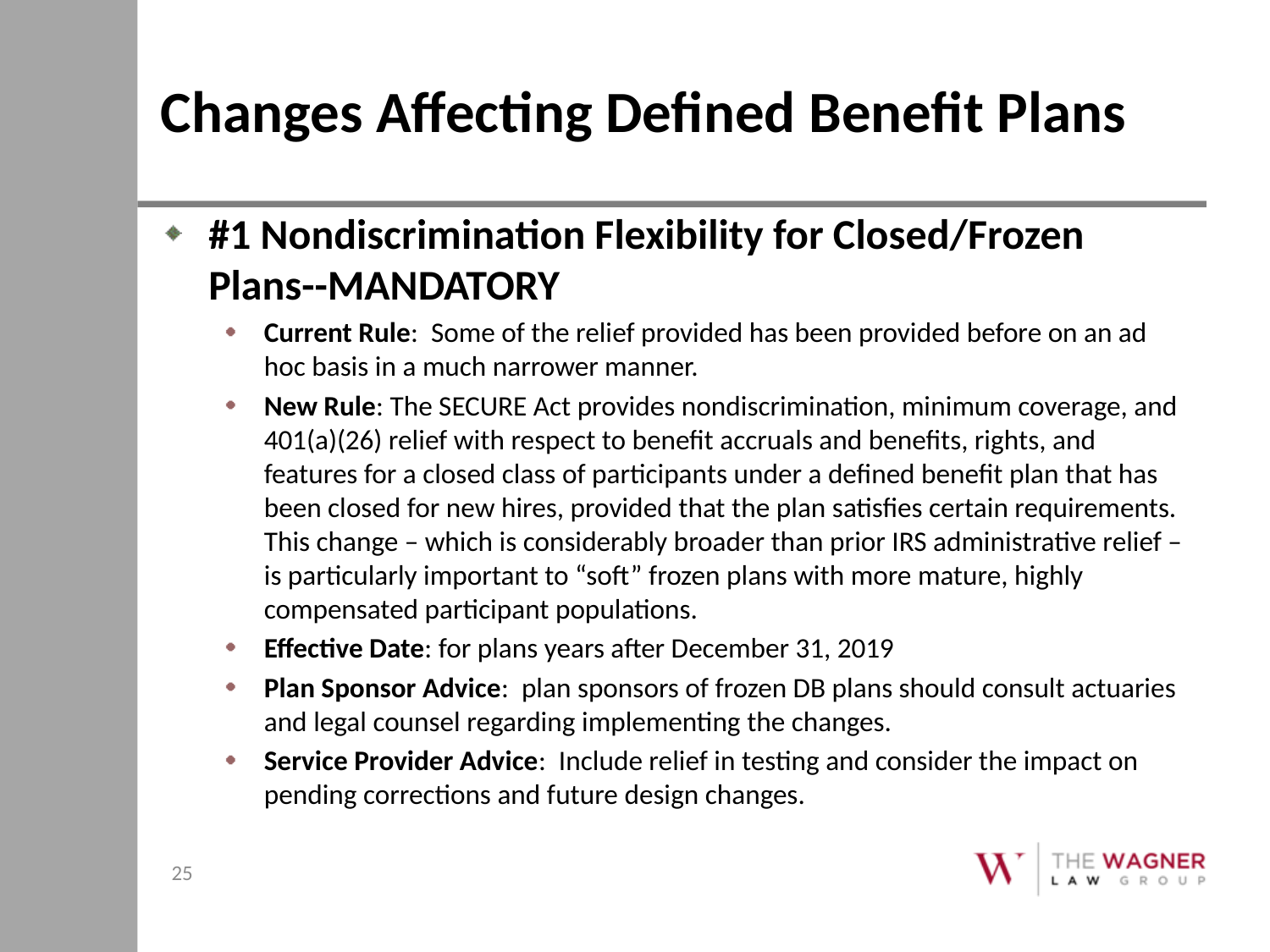

# Changes Affecting Defined Benefit Plans
#1 Nondiscrimination Flexibility for Closed/Frozen Plans--MANDATORY
Current Rule:  Some of the relief provided has been provided before on an ad hoc basis in a much narrower manner.
New Rule: The SECURE Act provides nondiscrimination, minimum coverage, and 401(a)(26) relief with respect to benefit accruals and benefits, rights, and features for a closed class of participants under a defined benefit plan that has been closed for new hires, provided that the plan satisfies certain requirements.  This change – which is considerably broader than prior IRS administrative relief – is particularly important to “soft” frozen plans with more mature, highly compensated participant populations.
Effective Date: for plans years after December 31, 2019
Plan Sponsor Advice:  plan sponsors of frozen DB plans should consult actuaries and legal counsel regarding implementing the changes.
Service Provider Advice:  Include relief in testing and consider the impact on pending corrections and future design changes.

25